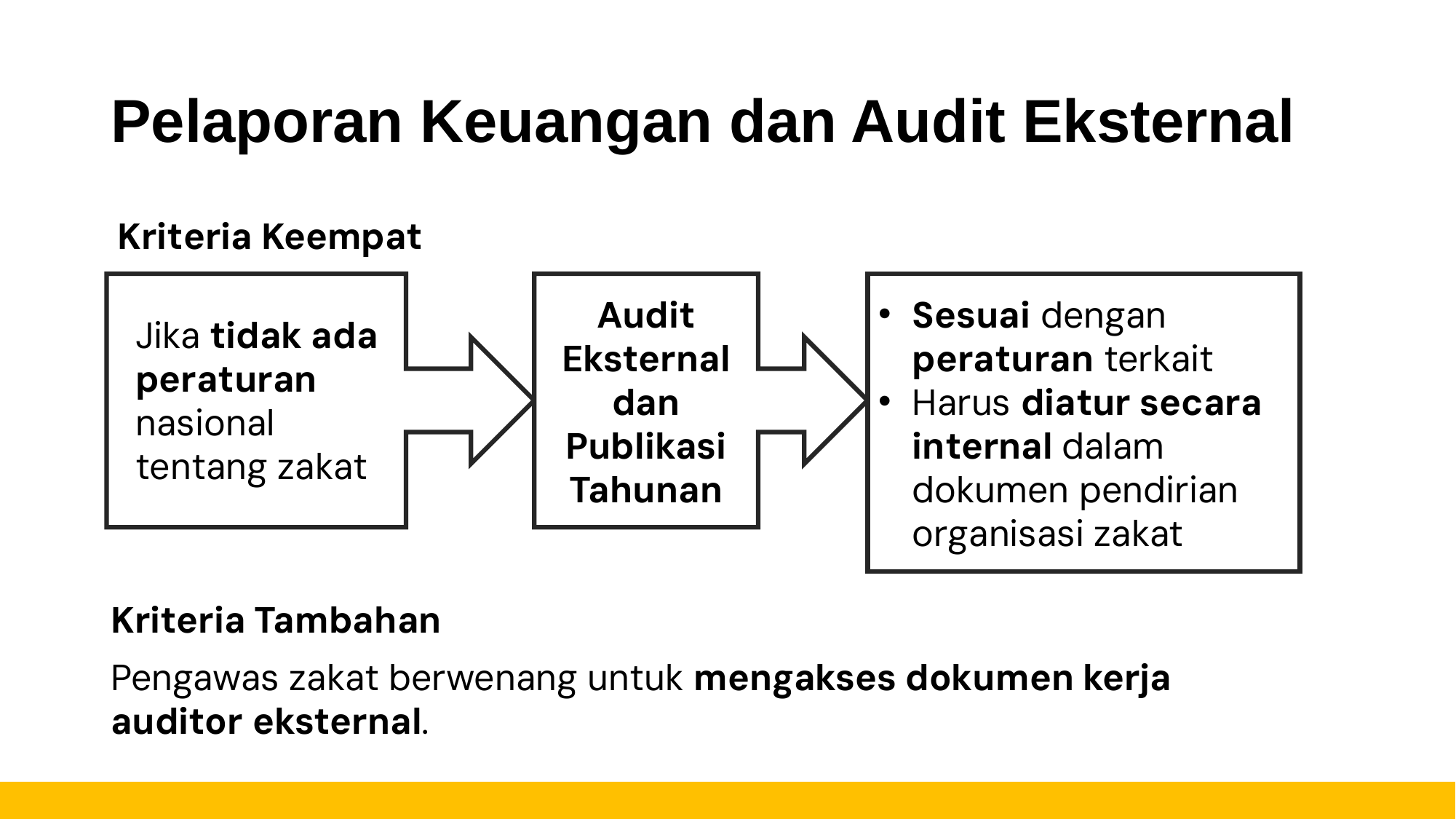

# Pelaporan Keuangan dan Audit Eksternal
Kriteria Keempat

Audit Eksternal dan Publikasi Tahunan
Sesuai dengan peraturan terkait
Harus diatur secara internal dalam dokumen pendirian organisasi zakat
Jika tidak ada peraturan nasional tentang zakat
Kriteria Tambahan
Pengawas zakat berwenang untuk mengakses dokumen kerja auditor eksternal.